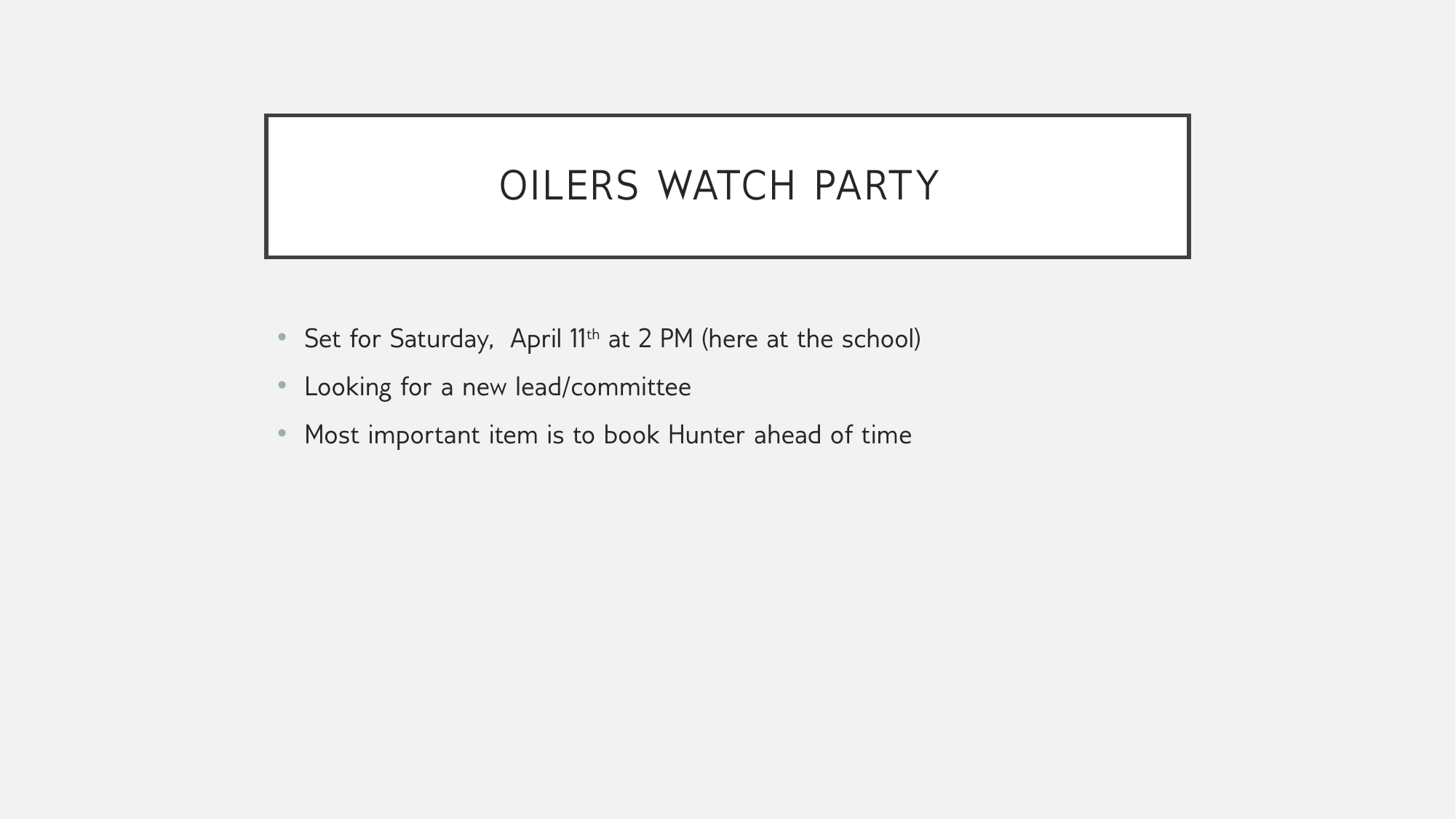

# Oilers watch party
Set for Saturday,  April 11th at 2 PM (here at the school)
Looking for a new lead/committee
Most important item is to book Hunter ahead of time